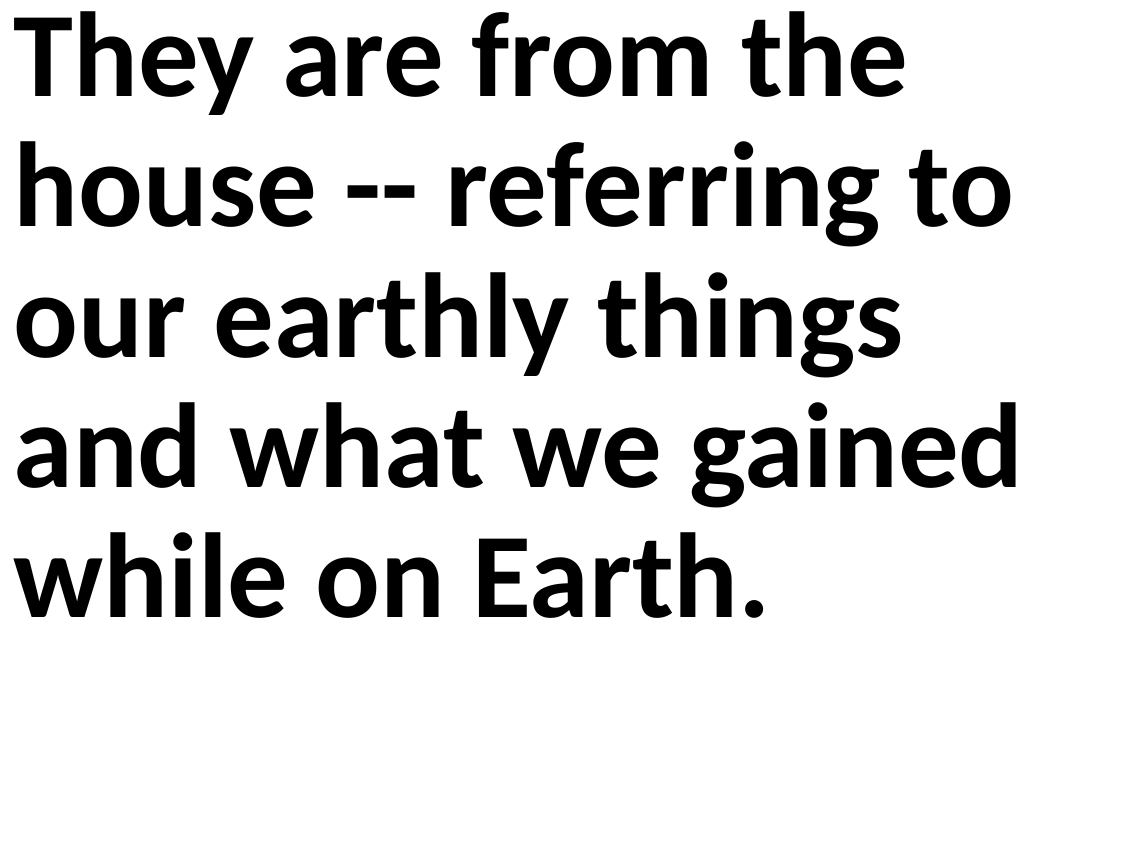

They are from the house -- referring to our earthly things and what we gained while on Earth.